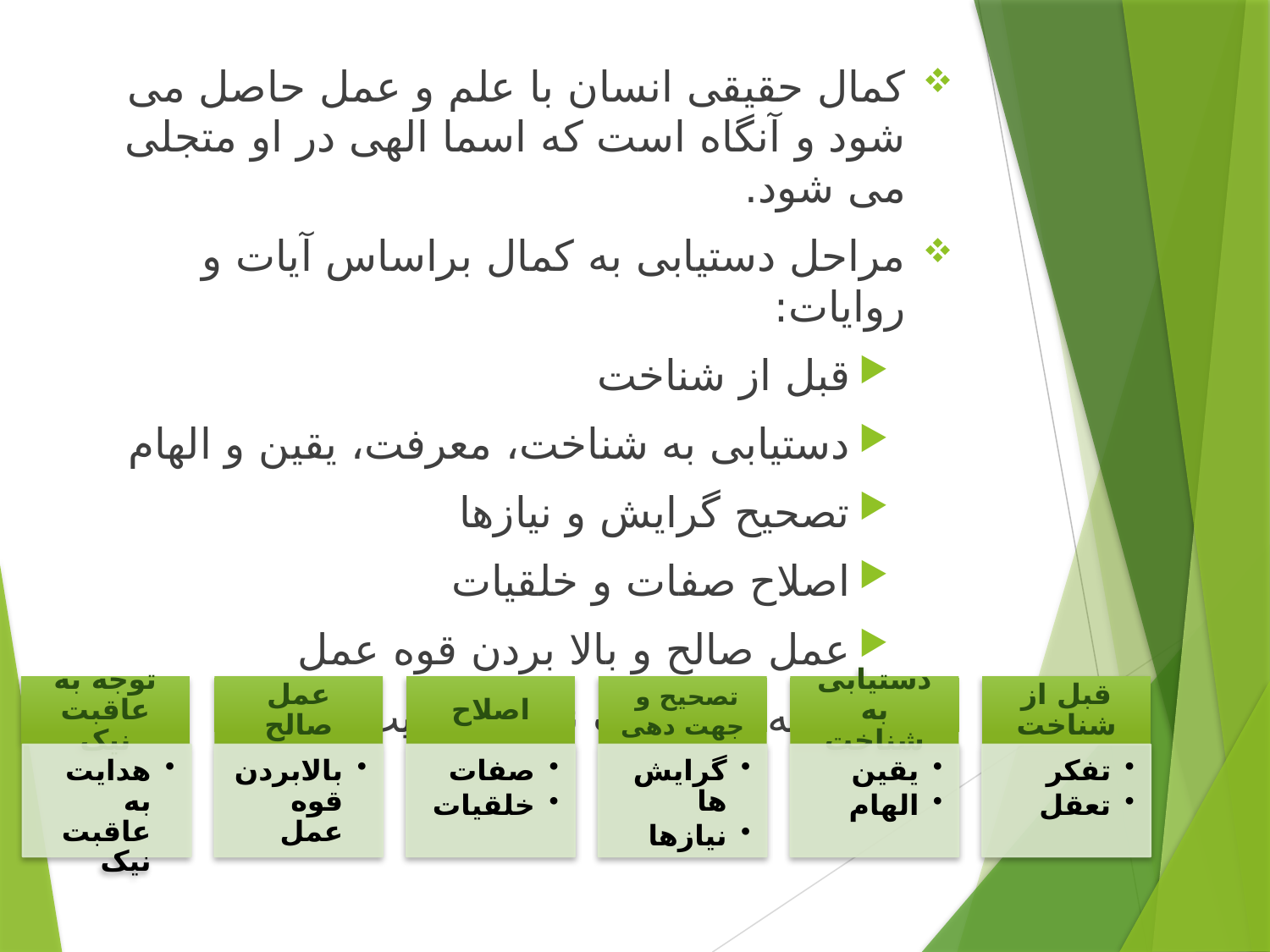

کمال حقیقی انسان با علم و عمل حاصل می شود و آنگاه است که اسما الهی در او متجلی می شود.
مراحل دستیابی به کمال براساس آیات و روایات:
قبل از شناخت
دستیابی به شناخت، معرفت، یقین و الهام
تصحیح گرایش و نیازها
اصلاح صفات و خلقیات
عمل صالح و بالا بردن قوه عمل
توجه به عاقبت نیک و هدایت به آن

توجه به عاقبت نیک
هدایت به عاقبت نیک
عمل صالح
بالابردن قوه عمل
اصلاح
صفات
خلقیات

تصحیح و
جهت دهی

گرایش ها
نیازها

دستیابی به شناخت
یقین
الهام
قبل از شناخت
تفکر
تعقل